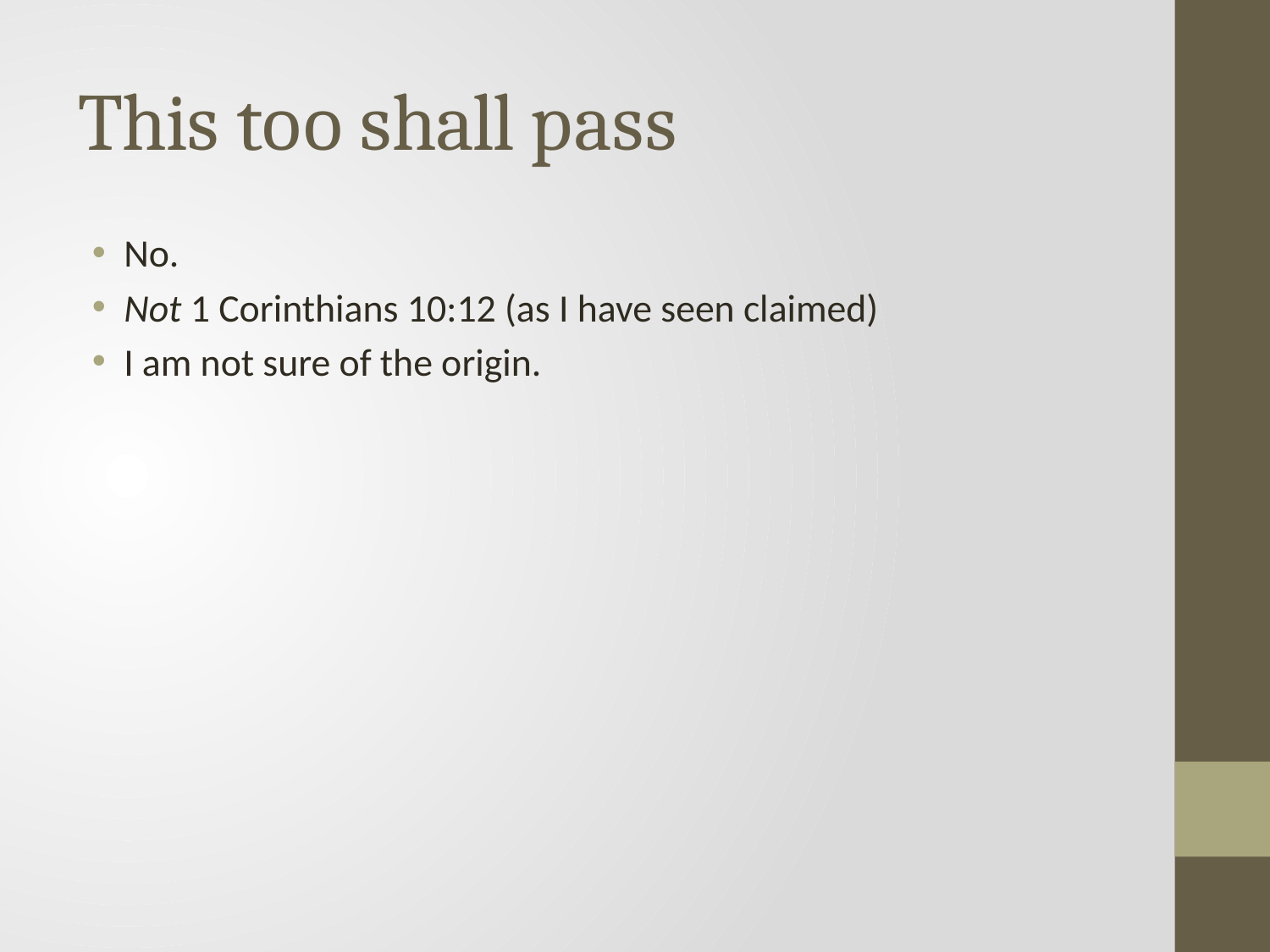

# This too shall pass
No.
Not 1 Corinthians 10:12 (as I have seen claimed)
I am not sure of the origin.